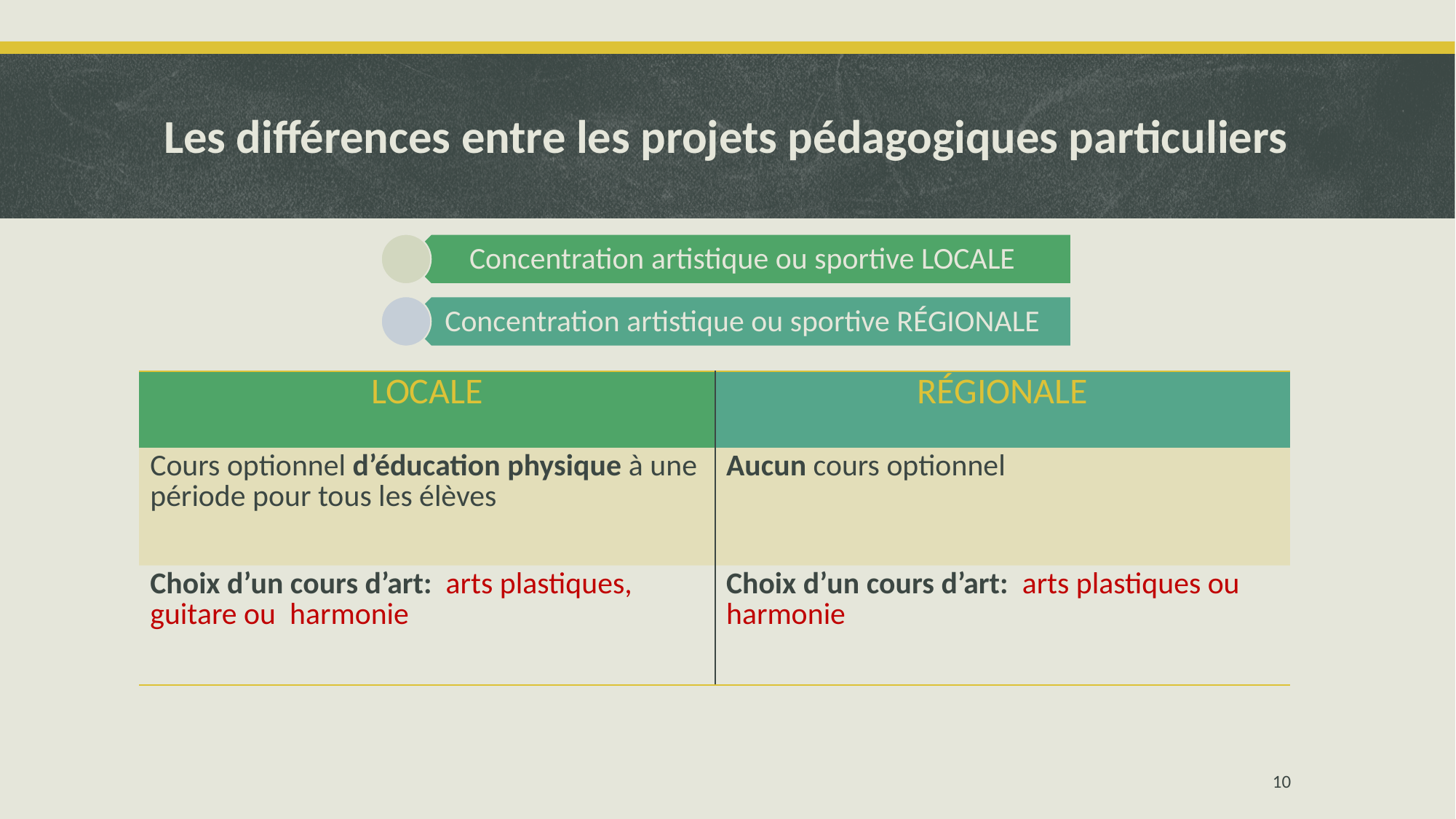

# Les différences entre les projets pédagogiques particuliers
Concentration artistique ou sportive LOCALE
Concentration artistique ou sportive RÉGIONALE
| LOCALE | RÉGIONALE |
| --- | --- |
| Cours optionnel d’éducation physique à une période pour tous les élèves | Aucun cours optionnel |
| Choix d’un cours d’art:  arts plastiques, guitare ou harmonie | Choix d’un cours d’art:  arts plastiques ou harmonie |
10